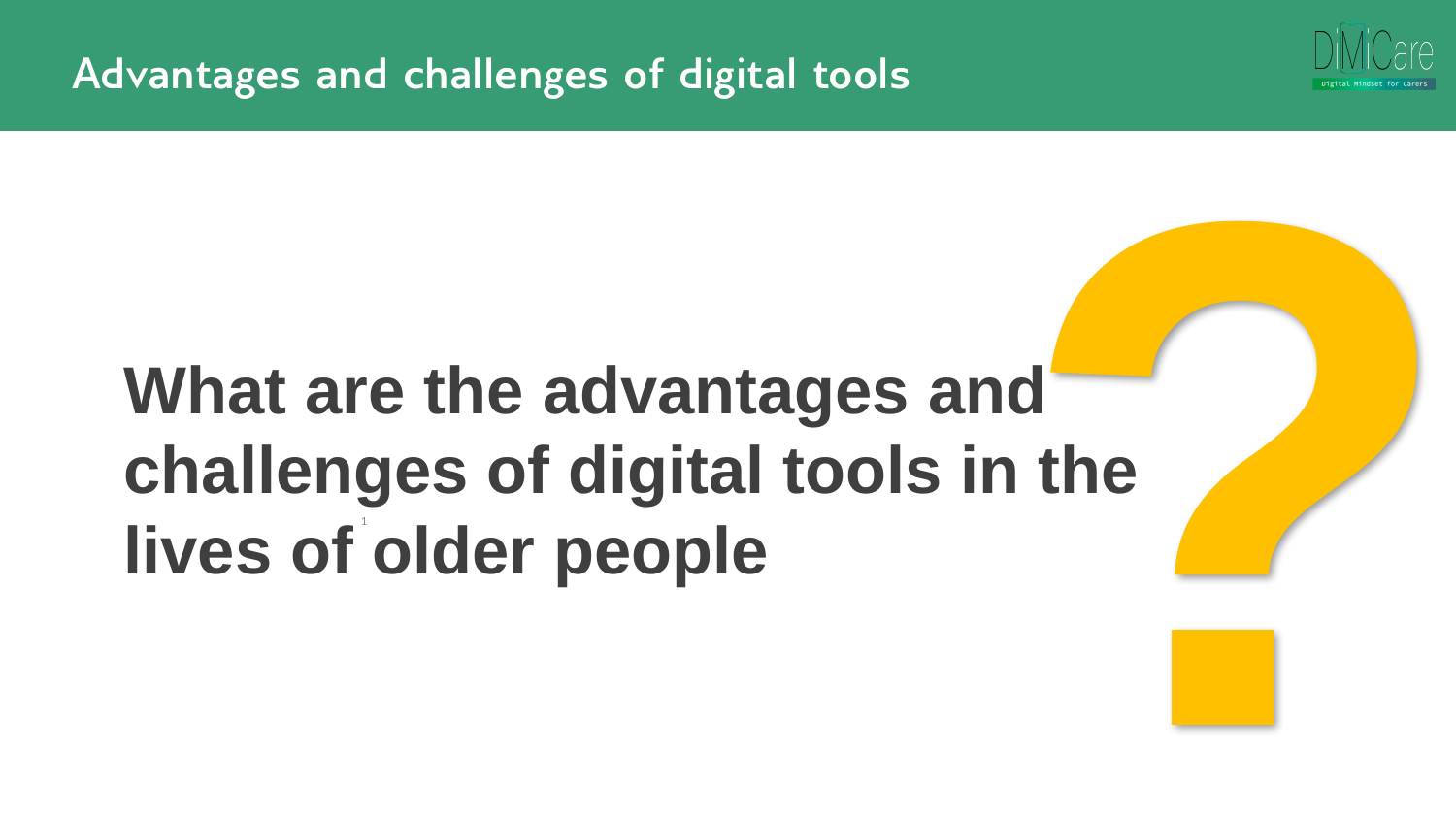

?
Advantages and challenges of digital tools

What are the advantages and challenges of digital tools in the lives of older people
1